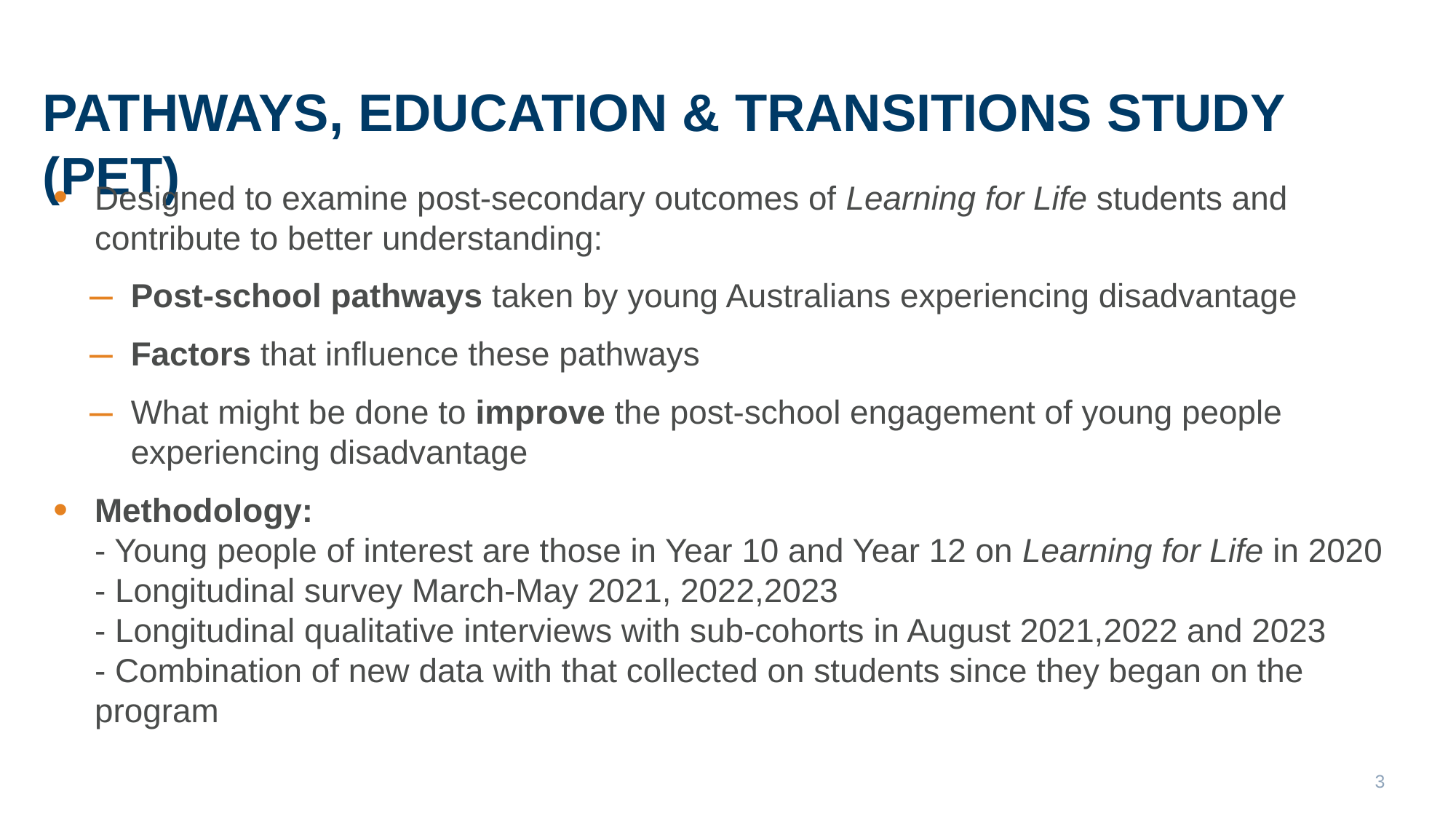

PATHWAYS, EDUCATION & TRANSITIONS STUDY (PET)
Designed to examine post-secondary outcomes of Learning for Life students and contribute to better understanding:
Post-school pathways taken by young Australians experiencing disadvantage
Factors that influence these pathways
What might be done to improve the post-school engagement of young people experiencing disadvantage
Methodology:
- Young people of interest are those in Year 10 and Year 12 on Learning for Life in 2020
- Longitudinal survey March-May 2021, 2022,2023
- Longitudinal qualitative interviews with sub-cohorts in August 2021,2022 and 2023
- Combination of new data with that collected on students since they began on the program
3